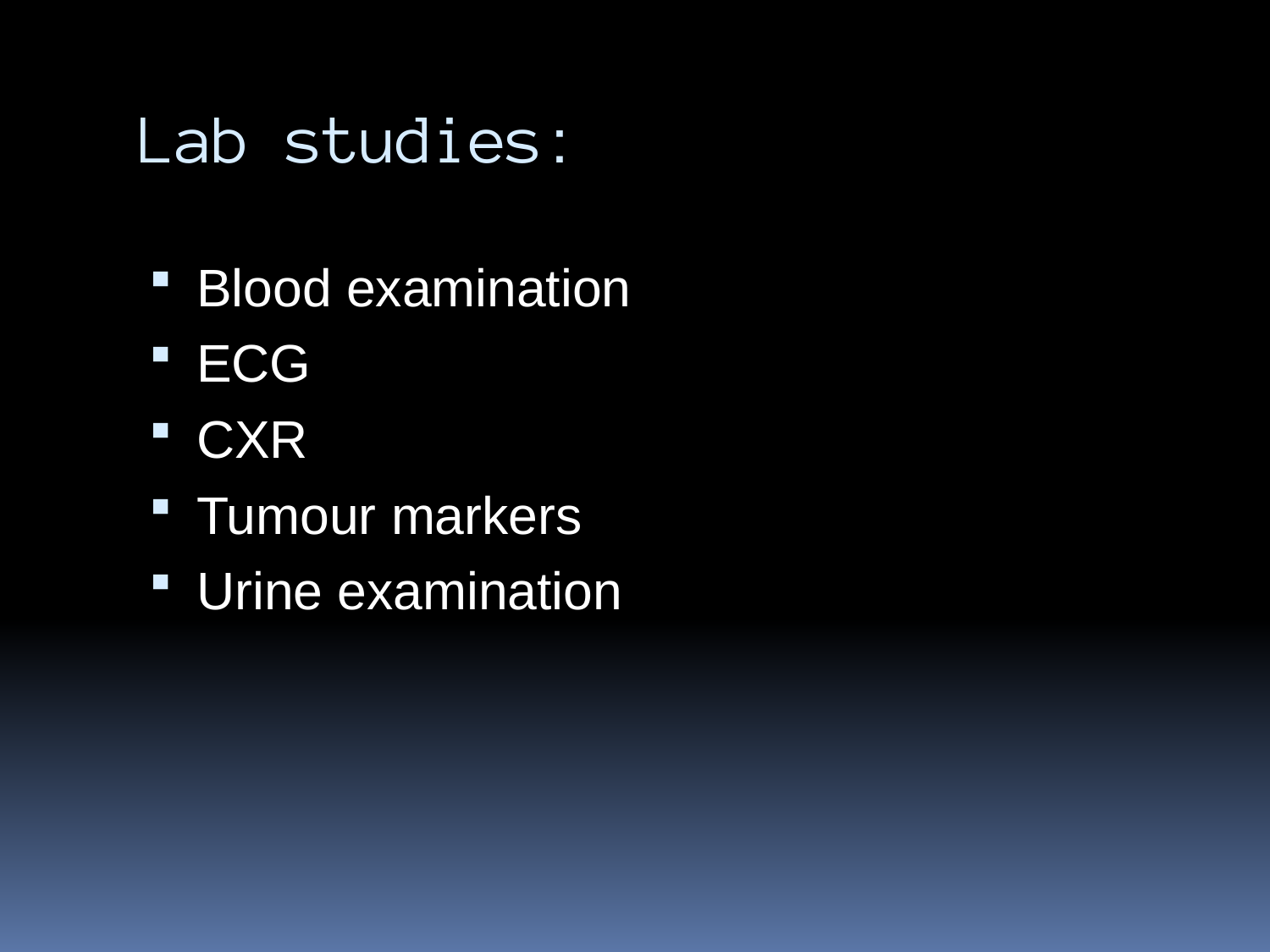

# Lab studies:
Blood examination
ECG
CXR
Tumour markers
Urine examination